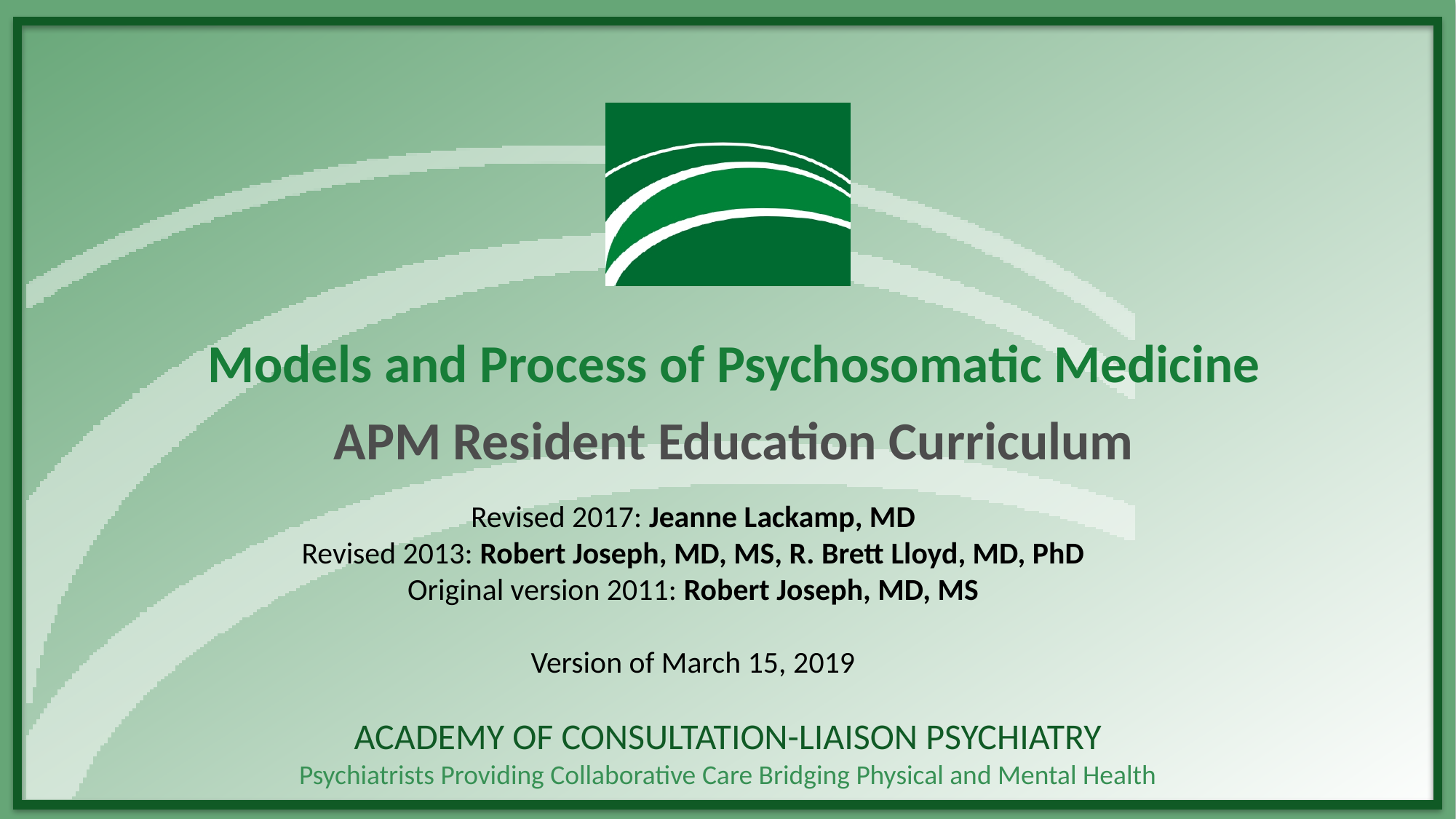

# Models and Process of Psychosomatic Medicine
APM Resident Education Curriculum
Revised 2017: Jeanne Lackamp, MD
Revised 2013: Robert Joseph, MD, MS, R. Brett Lloyd, MD, PhD
Original version 2011: Robert Joseph, MD, MS

Version of March 15, 2019